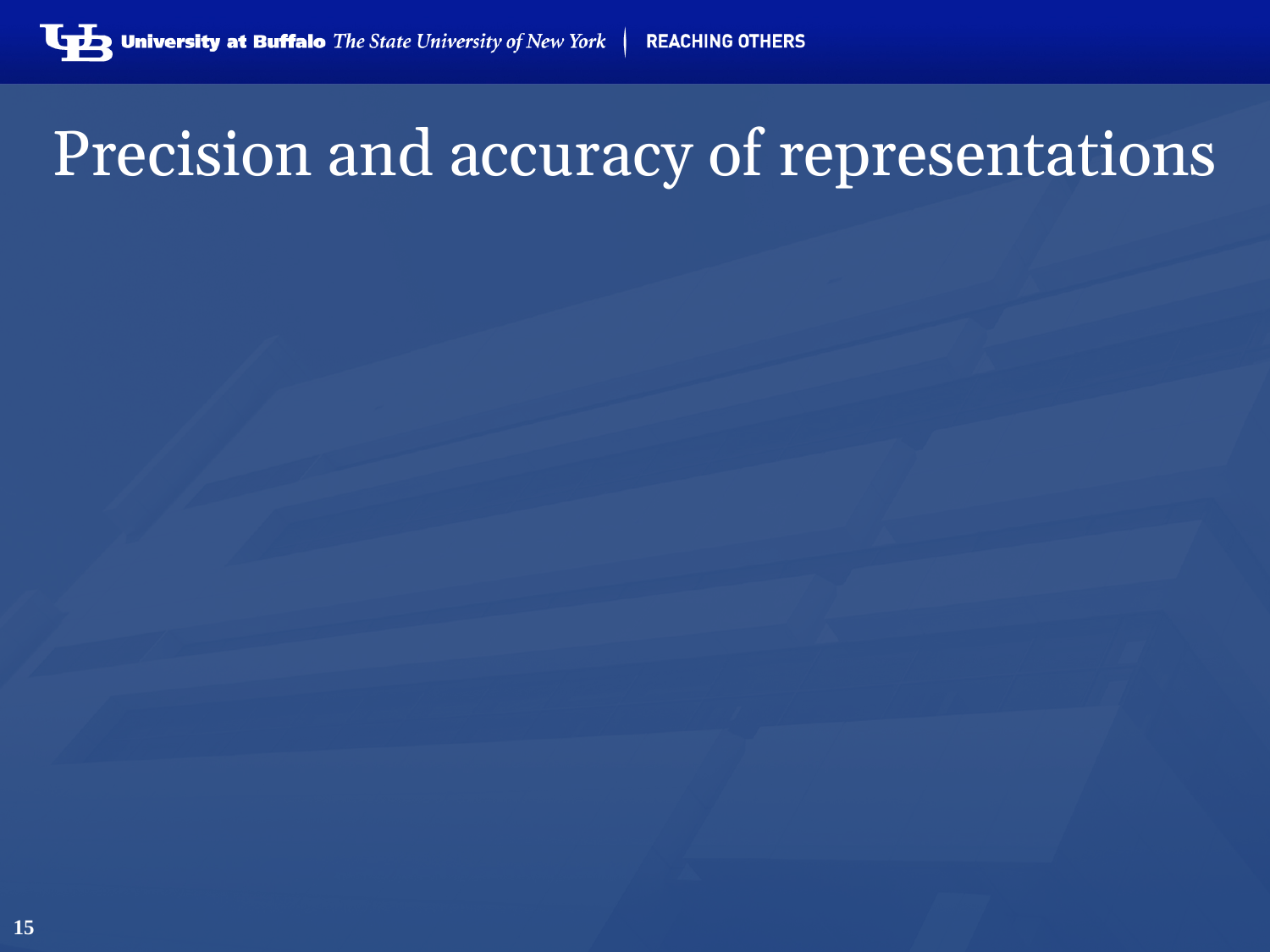

# Precision and accuracy of representations
Precision
The degree to which distinct representations (references) about the same portion of reality (the referent) are similar when derived under similar circumstances.

Accuracy
The degree to which a representation actually represents what it was intended to represent.
How close is a representation to the truth?
15